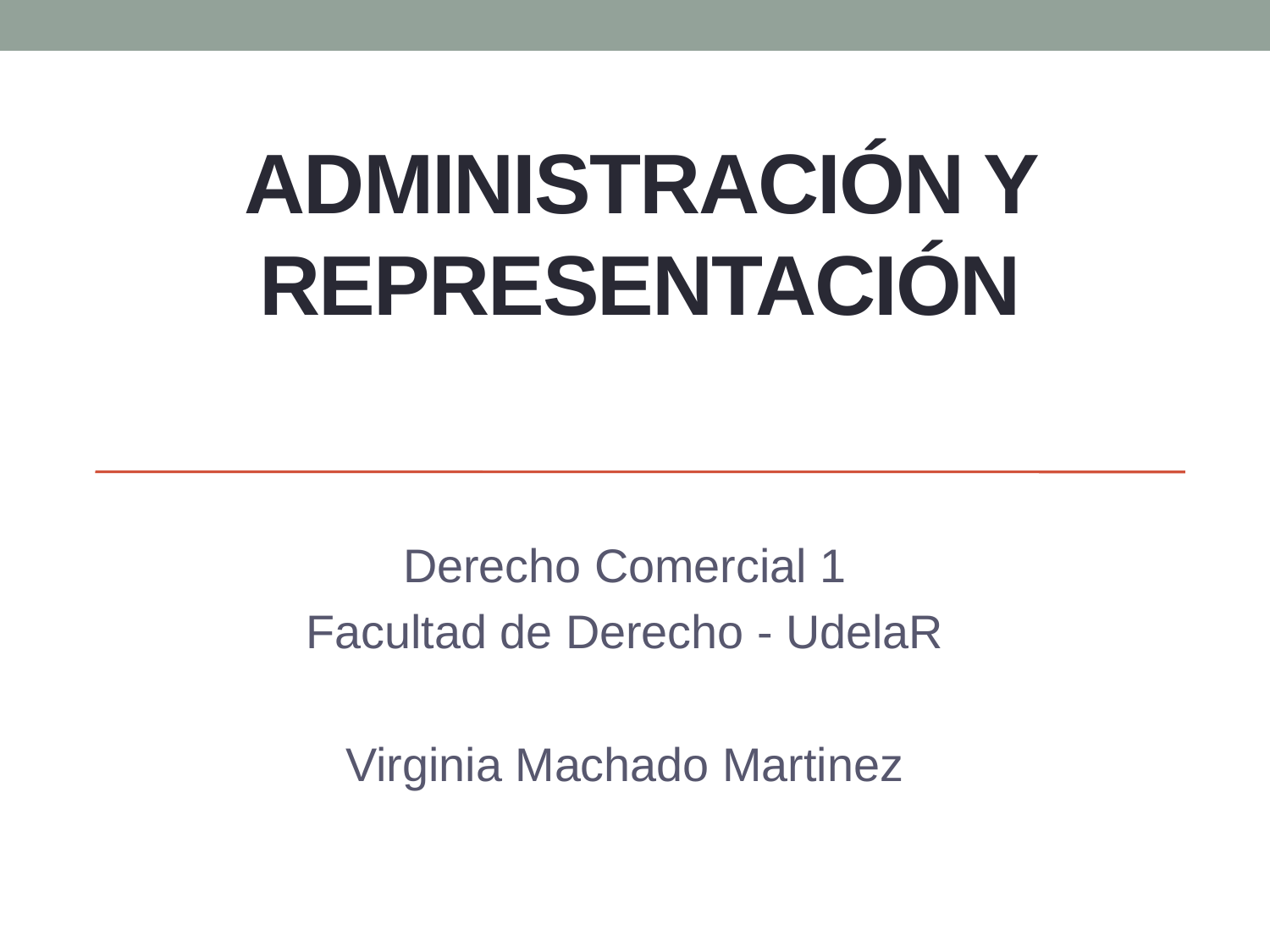

# ADMINISTRACIÓN Y REPRESENTACIÓN

Derecho Comercial 1
Facultad de Derecho - UdelaR

Virginia Machado Martinez